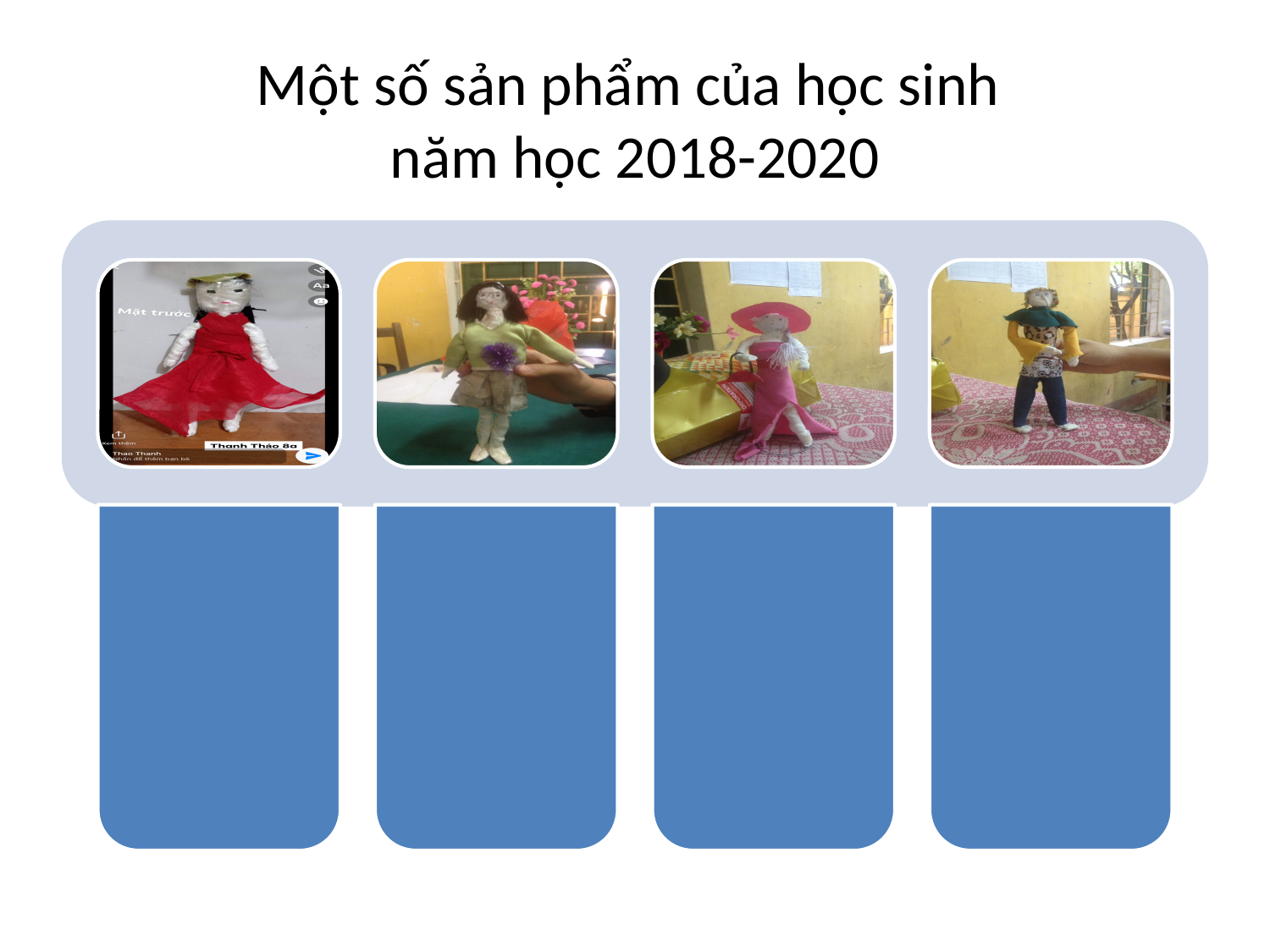

# Một số sản phẩm của học sinh năm học 2018-2020